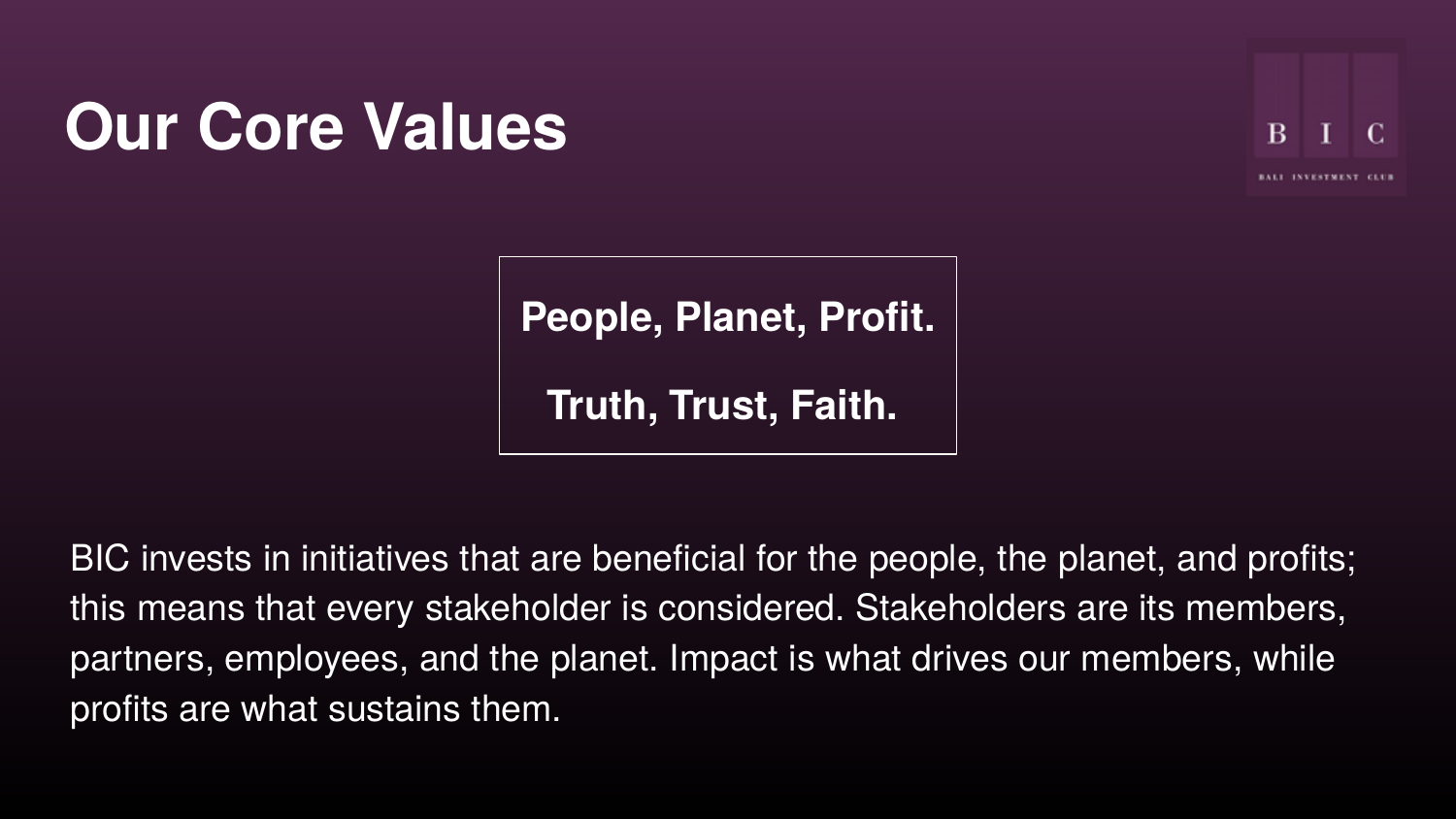

# Our Core Values

People, Planet, Profit.
Truth, Trust, Faith.
BIC invests in initiatives that are beneficial for the people, the planet, and profits; this means that every stakeholder is considered. Stakeholders are its members, partners, employees, and the planet. Impact is what drives our members, while profits are what sustains them.